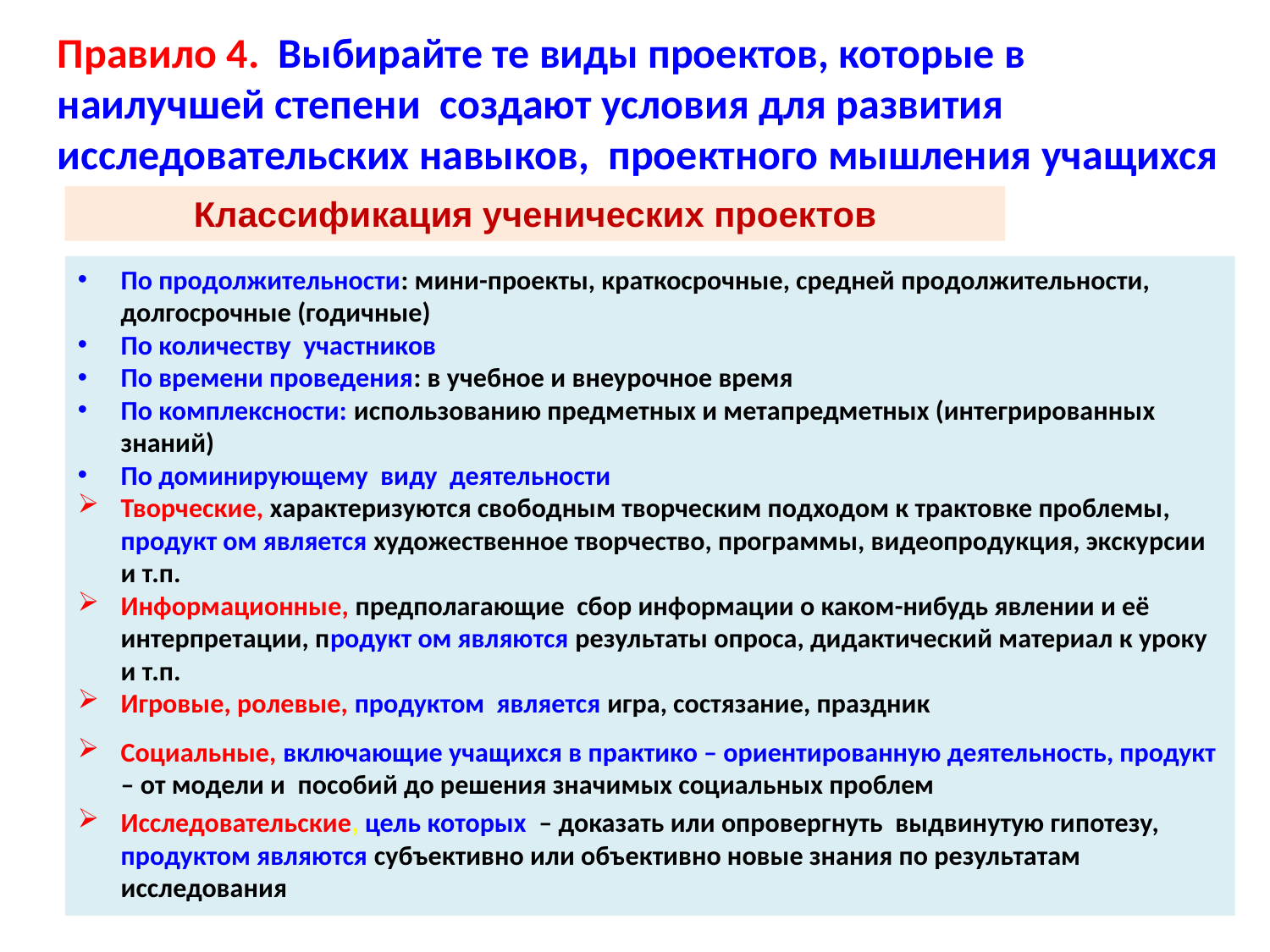

Правило 4.  Выбирайте те виды проектов, которые в наилучшей степени  создают условия для развития исследовательских навыков,  проектного мышления учащихся
Классификация ученических проектов
По продолжительности: мини-проекты, краткосрочные, средней продолжительности, долгосрочные (годичные)
По количеству  участников
По времени проведения: в учебное и внеурочное время
По комплексности: использованию предметных и метапредметных (интегрированных знаний)
По доминирующему  виду  деятельности
Творческие, характеризуются свободным творческим подходом к трактовке проблемы, продукт ом является художественное творчество, программы, видеопродукция, экскурсии и т.п.
Информационные, предполагающие  сбор информации о каком-нибудь явлении и её интерпретации, продукт ом являются результаты опроса, дидактический материал к уроку и т.п.
Игровые, ролевые, продуктом  является игра, состязание, праздник
Социальные, включающие учащихся в практико – ориентированную деятельность, продукт – от модели и  пособий до решения значимых социальных проблем
Исследовательские, цель которых  – доказать или опровергнуть  выдвинутую гипотезу, продуктом являются субъективно или объективно новые знания по результатам  исследования